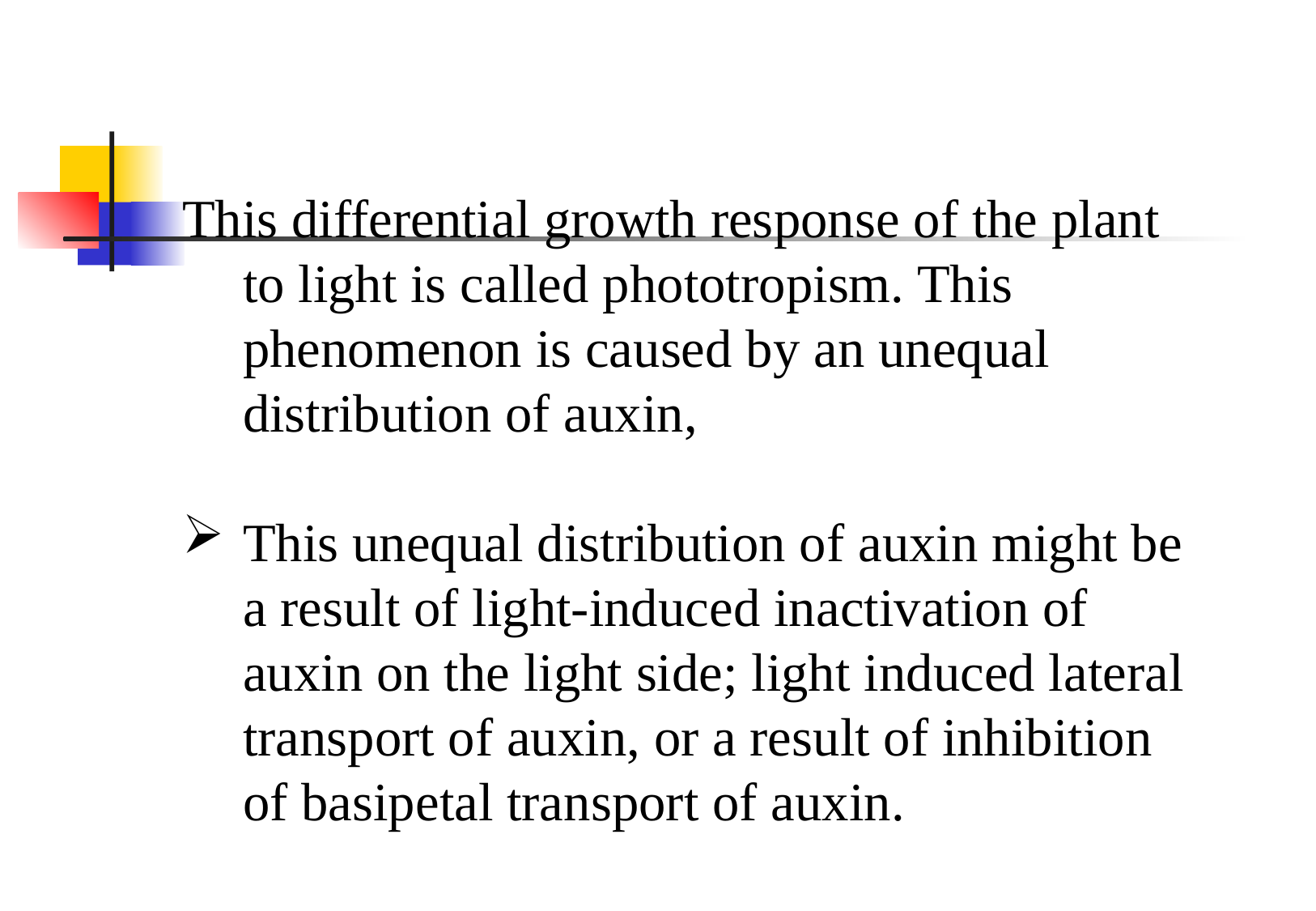

This differential growth response of the plant to light is called phototropism. This phenomenon is caused by an unequal distribution of auxin,

This unequal distribution of auxin might be a result of light-induced inactivation of auxin on the light side; light induced lateral transport of auxin, or a result of inhibition of basipetal transport of auxin.